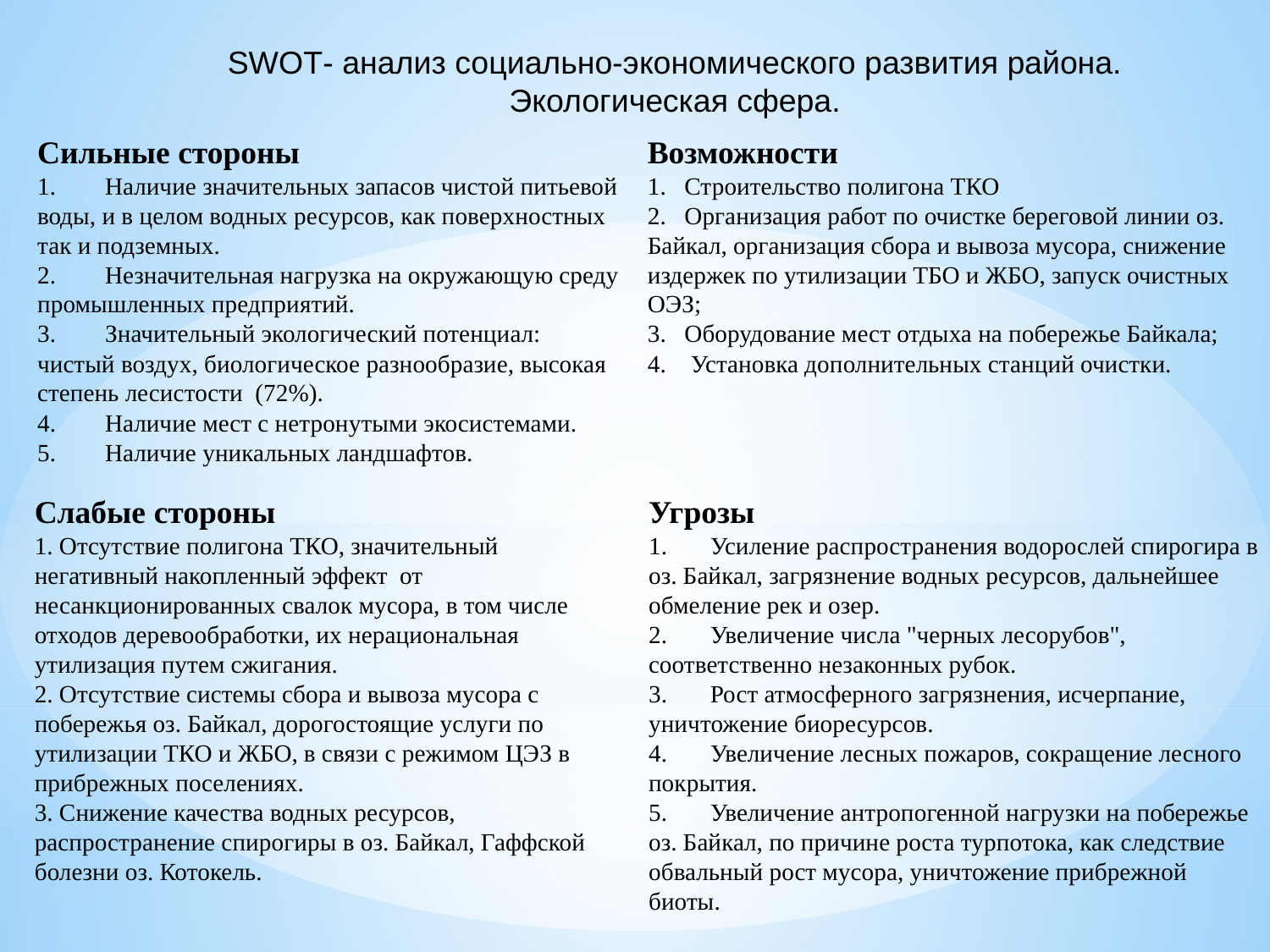

SWOT- анализ социально-экономического развития района.
Экологическая сфера.
Сильные стороны
1.        Наличие значительных запасов чистой питьевой воды, и в целом водных ресурсов, как поверхностных так и подземных.
2.        Незначительная нагрузка на окружающую среду промышленных предприятий.
3.        Значительный экологический потенциал: чистый воздух, биологическое разнообразие, высокая степень лесистости  (72%).
4.        Наличие мест с нетронутыми экосистемами.
5.        Наличие уникальных ландшафтов.
Возможности
1.   Строительство полигона ТКО
2.   Организация работ по очистке береговой линии оз. Байкал, организация сбора и вывоза мусора, снижение издержек по утилизации ТБО и ЖБО, запуск очистных ОЭЗ;
3.   Оборудование мест отдыха на побережье Байкала;
4.    Установка дополнительных станций очистки.
Слабые стороны
1. Отсутствие полигона ТКО, значительный негативный накопленный эффект  от  несанкционированных свалок мусора, в том числе отходов деревообработки, их нерациональная утилизация путем сжигания.
2. Отсутствие системы сбора и вывоза мусора с побережья оз. Байкал, дорогостоящие услуги по утилизации ТКО и ЖБО, в связи с режимом ЦЭЗ в прибрежных поселениях.
3. Снижение качества водных ресурсов, распространение спирогиры в оз. Байкал, Гаффской болезни оз. Котокель.

Угрозы
1.       Усиление распространения водорослей спирогира в оз. Байкал, загрязнение водных ресурсов, дальнейшее обмеление рек и озер.
2.       Увеличение числа "черных лесорубов", соответственно незаконных рубок.
3.       Рост атмосферного загрязнения, исчерпание, уничтожение биоресурсов.
4.       Увеличение лесных пожаров, сокращение лесного покрытия.
5.       Увеличение антропогенной нагрузки на побережье оз. Байкал, по причине роста турпотока, как следствие обвальный рост мусора, уничтожение прибрежной биоты.